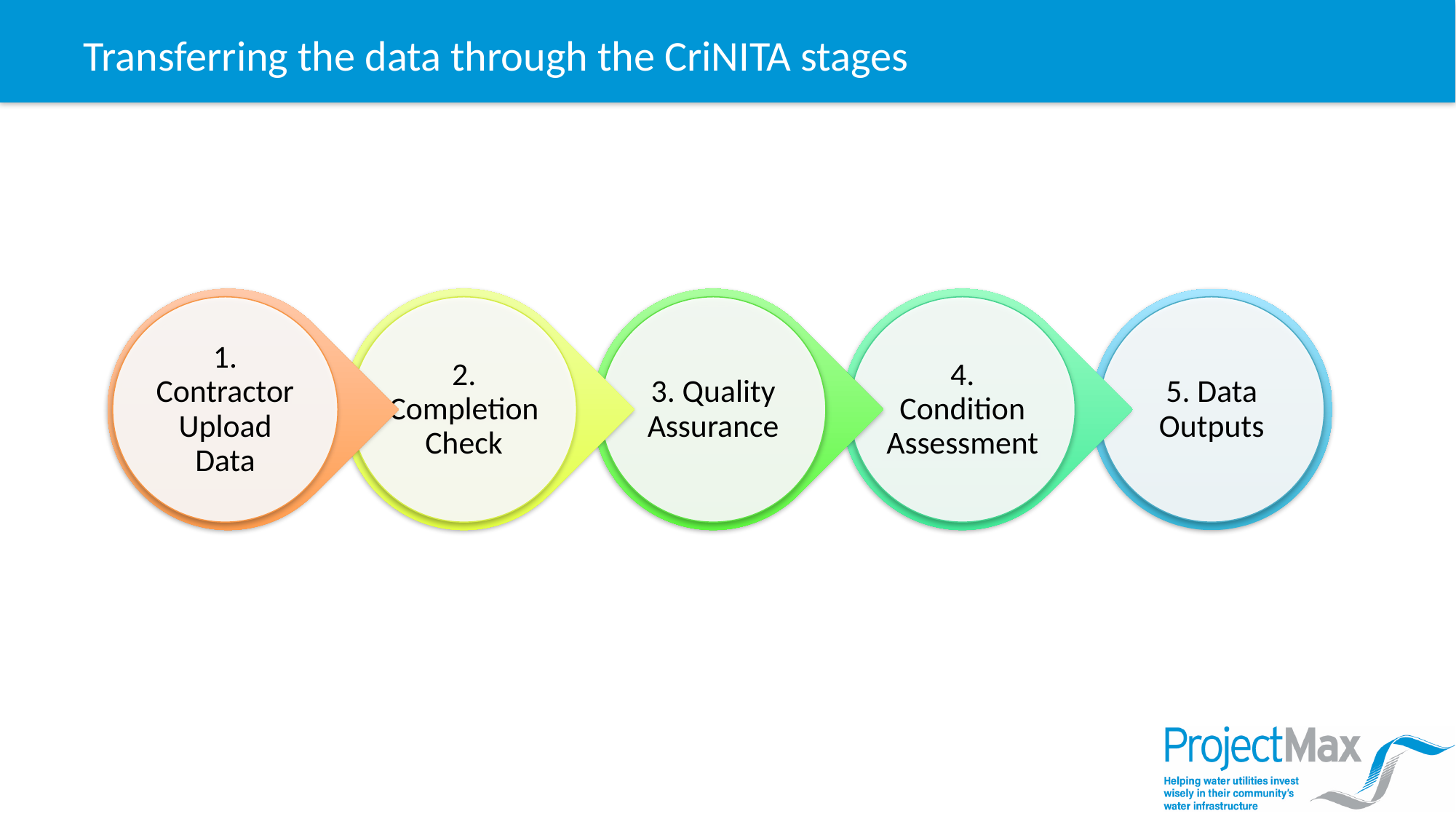

# Transferring the data through the CriNITA stages
5. Data Outputs
4. Condition Assessment
3. Quality Assurance
2. Completion Check
1. Contractor Upload Data